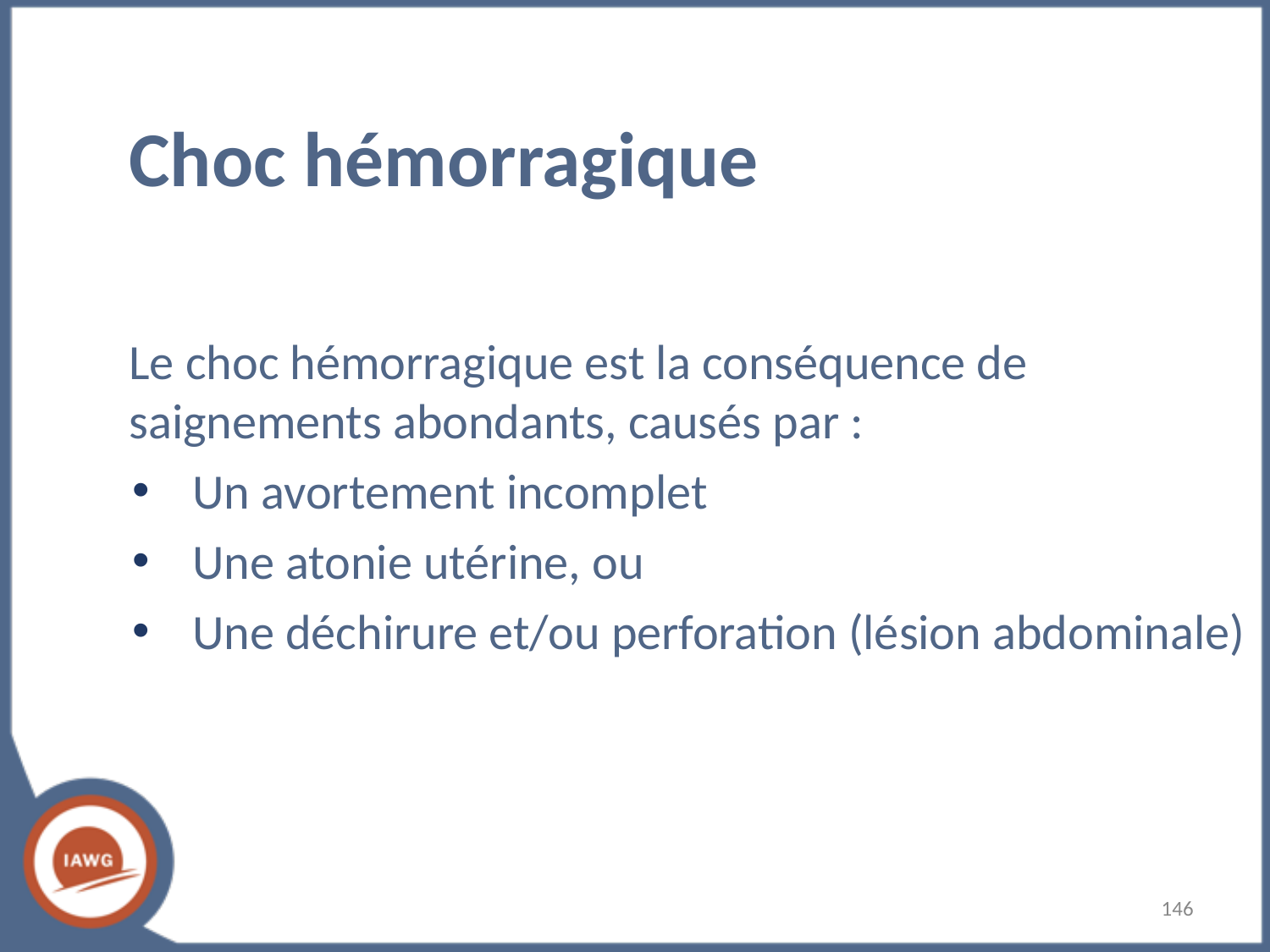

# Choc hémorragique
Le choc hémorragique est la conséquence de saignements abondants, causés par :
Un avortement incomplet
Une atonie utérine, ou
Une déchirure et/ou perforation (lésion abdominale)

146